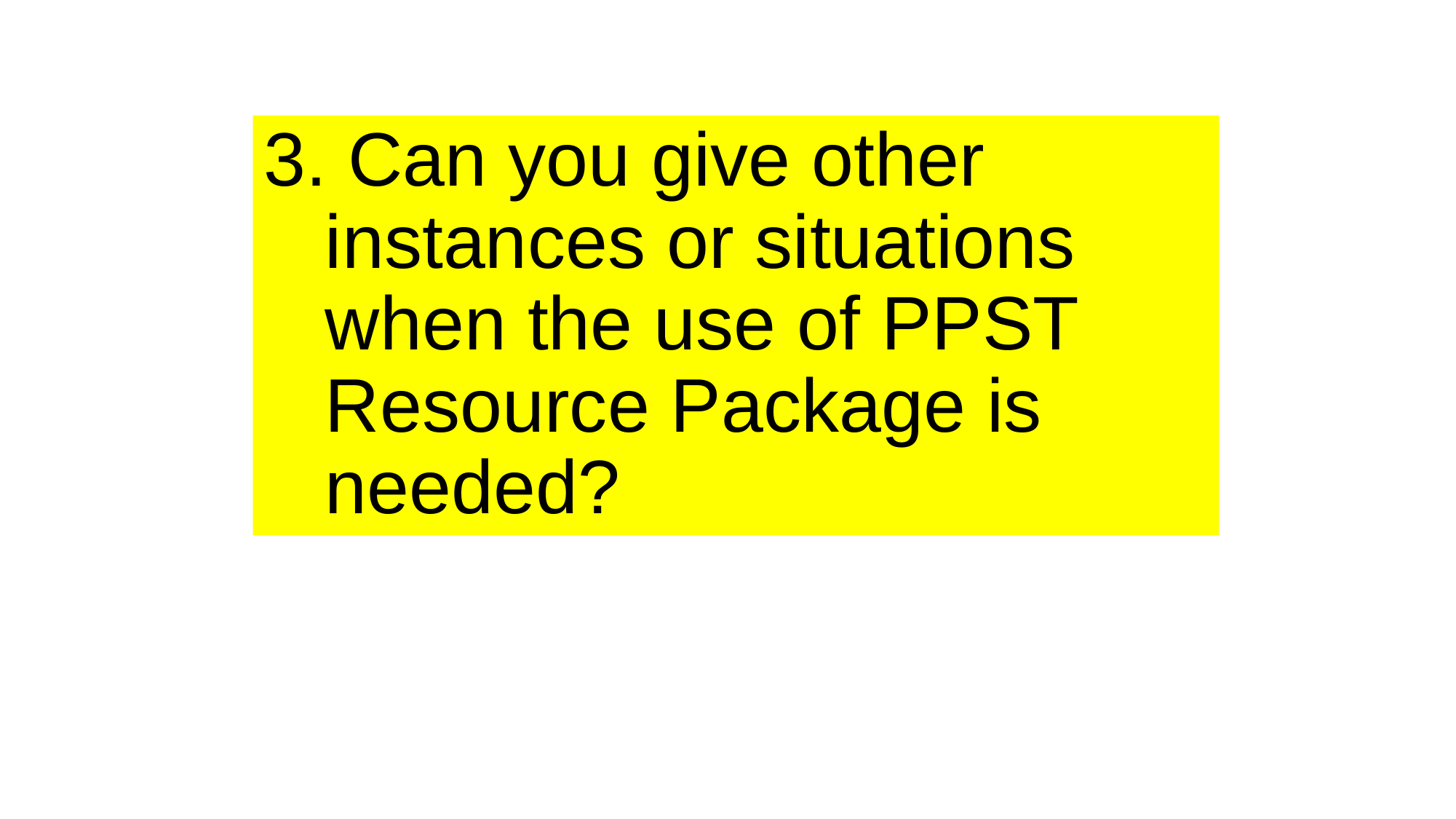

3. Can you give other instances or situations when the use of PPST Resource Package is needed?